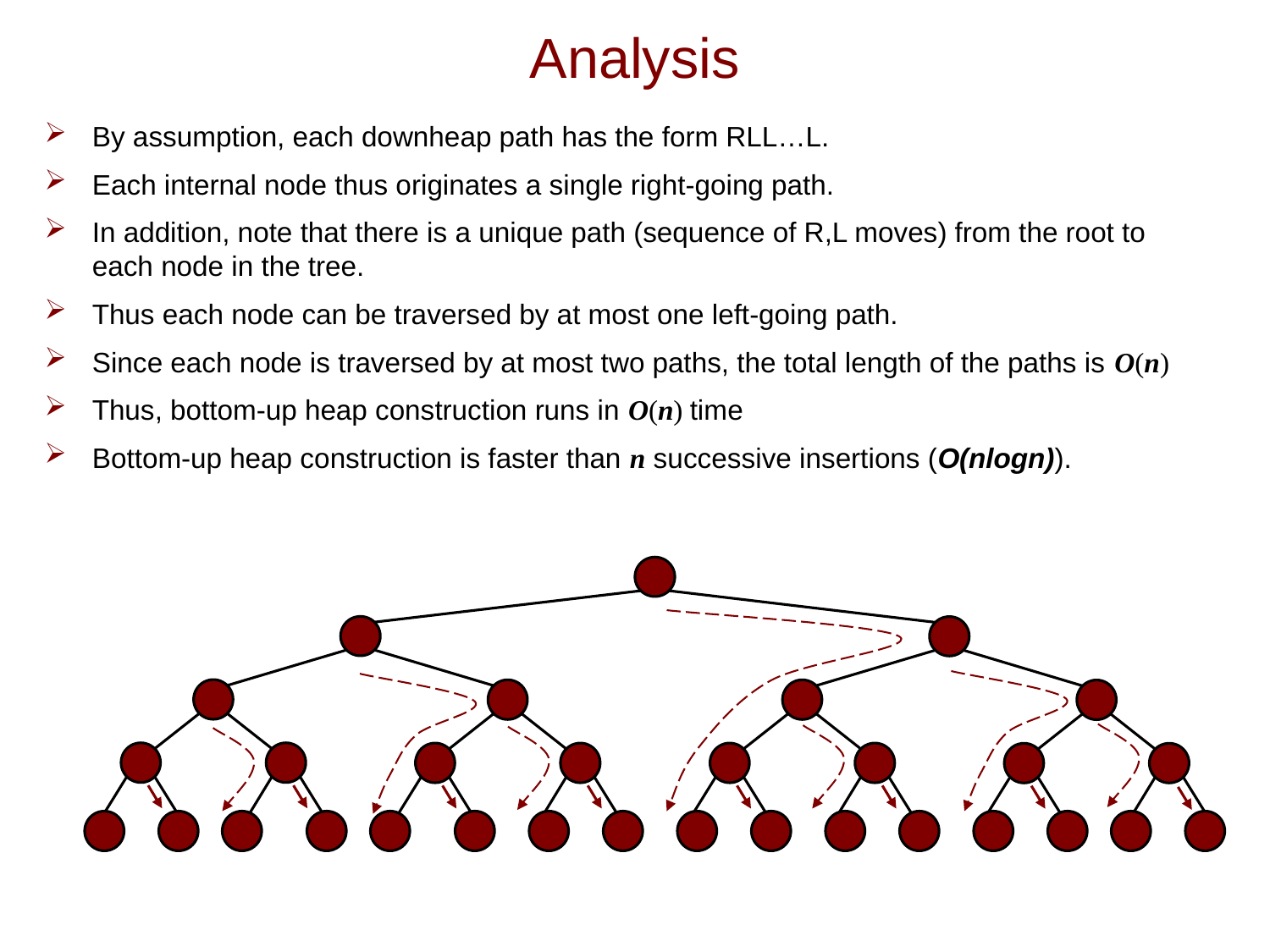

# Analysis
By assumption, each downheap path has the form RLL…L.
Each internal node thus originates a single right-going path.
In addition, note that there is a unique path (sequence of R,L moves) from the root to each node in the tree.
Thus each node can be traversed by at most one left-going path.
Since each node is traversed by at most two paths, the total length of the paths is O(n)
Thus, bottom-up heap construction runs in O(n) time
Bottom-up heap construction is faster than n successive insertions (O(nlogn)).